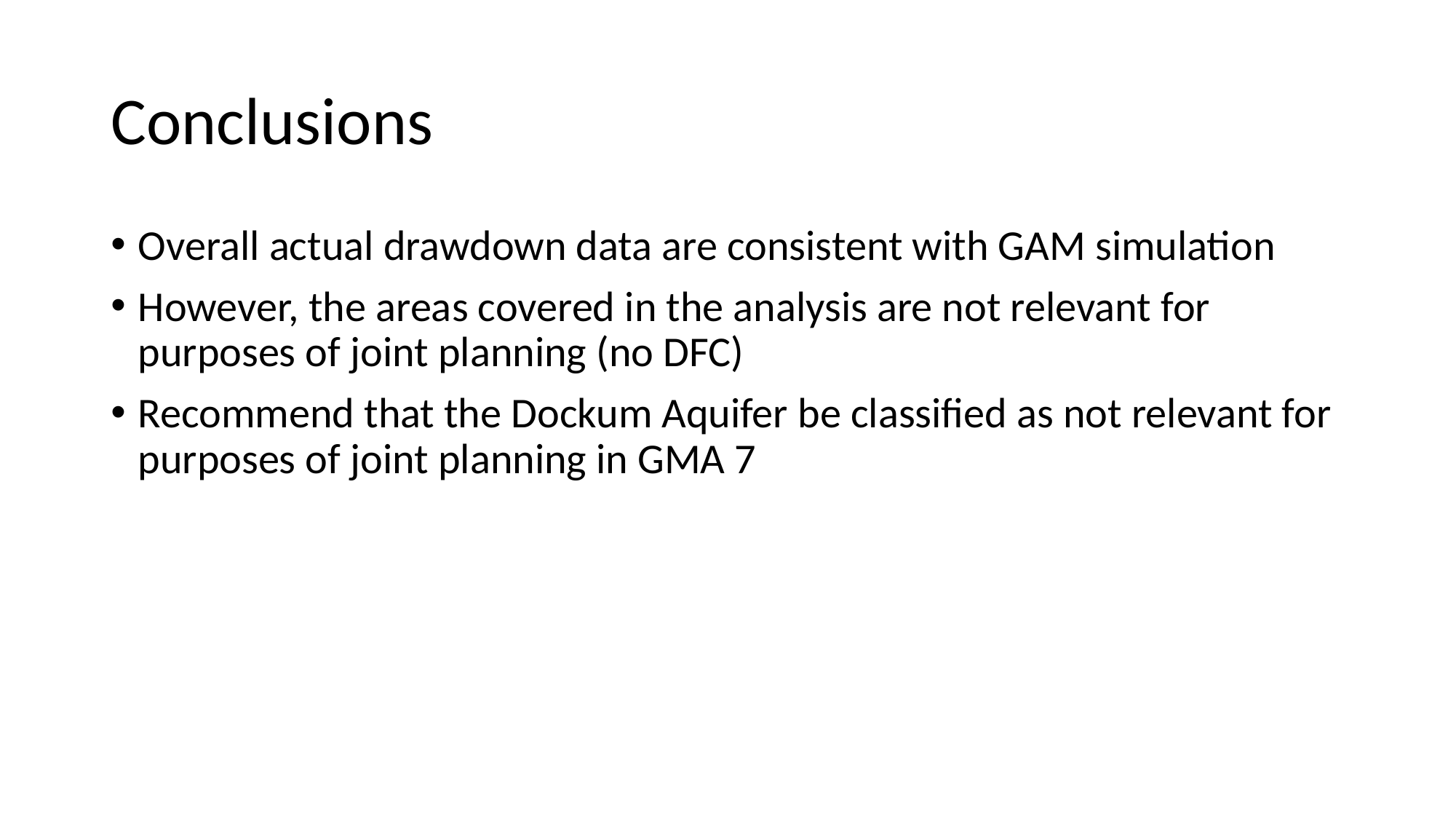

# Conclusions
Overall actual drawdown data are consistent with GAM simulation
However, the areas covered in the analysis are not relevant for purposes of joint planning (no DFC)
Recommend that the Dockum Aquifer be classified as not relevant for purposes of joint planning in GMA 7